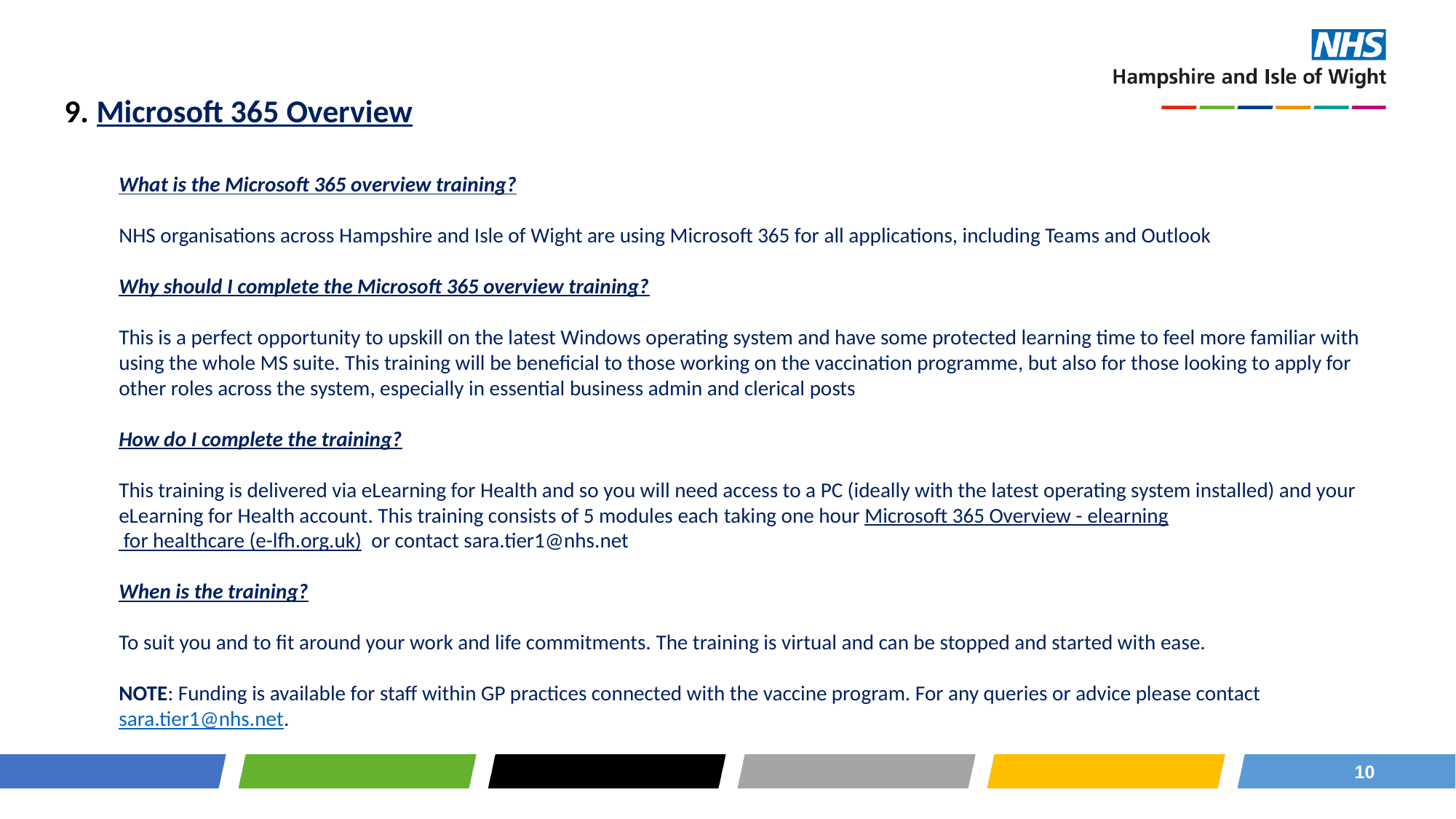

9. Microsoft 365 Overview

What is the Microsoft 365 overview training?

NHS organisations across Hampshire and Isle of Wight are using Microsoft 365 for all applications, including Teams and Outlook

Why should I complete the Microsoft 365 overview training?

This is a perfect opportunity to upskill on the latest Windows operating system and have some protected learning time to feel more familiar with using the whole MS suite. This training will be beneficial to those working on the vaccination programme, but also for those looking to apply for other roles across the system, especially in essential business admin and clerical posts

How do I complete the training?

This training is delivered via eLearning for Health and so you will need access to a PC (ideally with the latest operating system installed) and your eLearning for Health account. This training consists of 5 modules each taking one hour Microsoft 365 Overview - elearning for healthcare (e-lfh.org.uk)  or contact sara.tier1@nhs.net

When is the training?

To suit you and to fit around your work and life commitments. The training is virtual and can be stopped and started with ease.

NOTE: Funding is available for staff within GP practices connected with the vaccine program. For any queries or advice please contact sara.tier1@nhs.net.

10